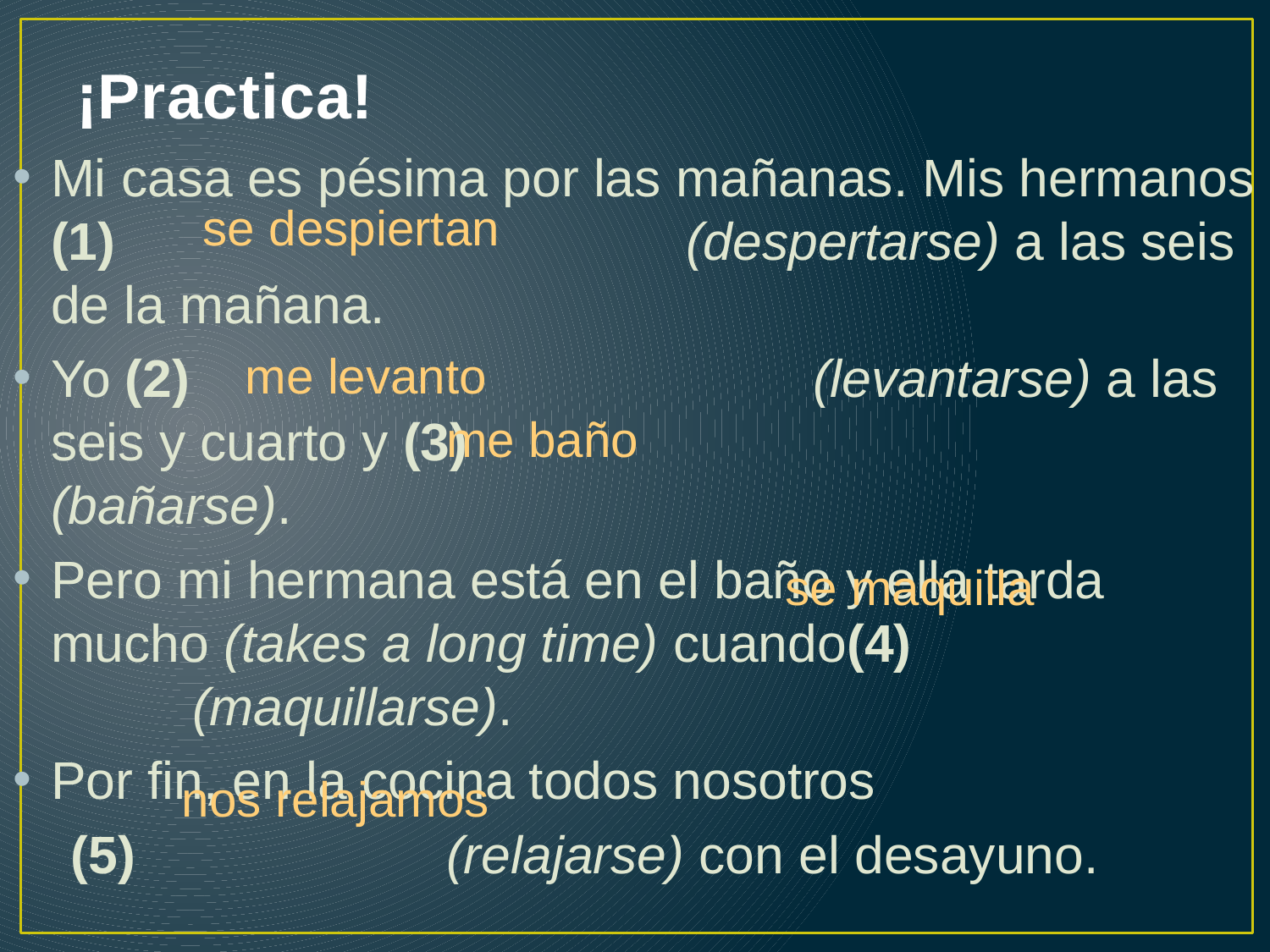

# ¡Practica!
Mi casa es pésima por las mañanas. Mis hermanos (1)					(despertarse) a las seis de la mañana.
Yo (2)					(levantarse) a las seis y cuarto y (3)					 (bañarse).
Pero mi hermana está en el baño y ella tarda mucho (takes a long time) cuando(4)				 (maquillarse).
Por fin, en la cocina todos nosotros
    (5) 			 (relajarse) con el desayuno.

se despiertan
me levanto
me baño
se maquilla
nos relajamos